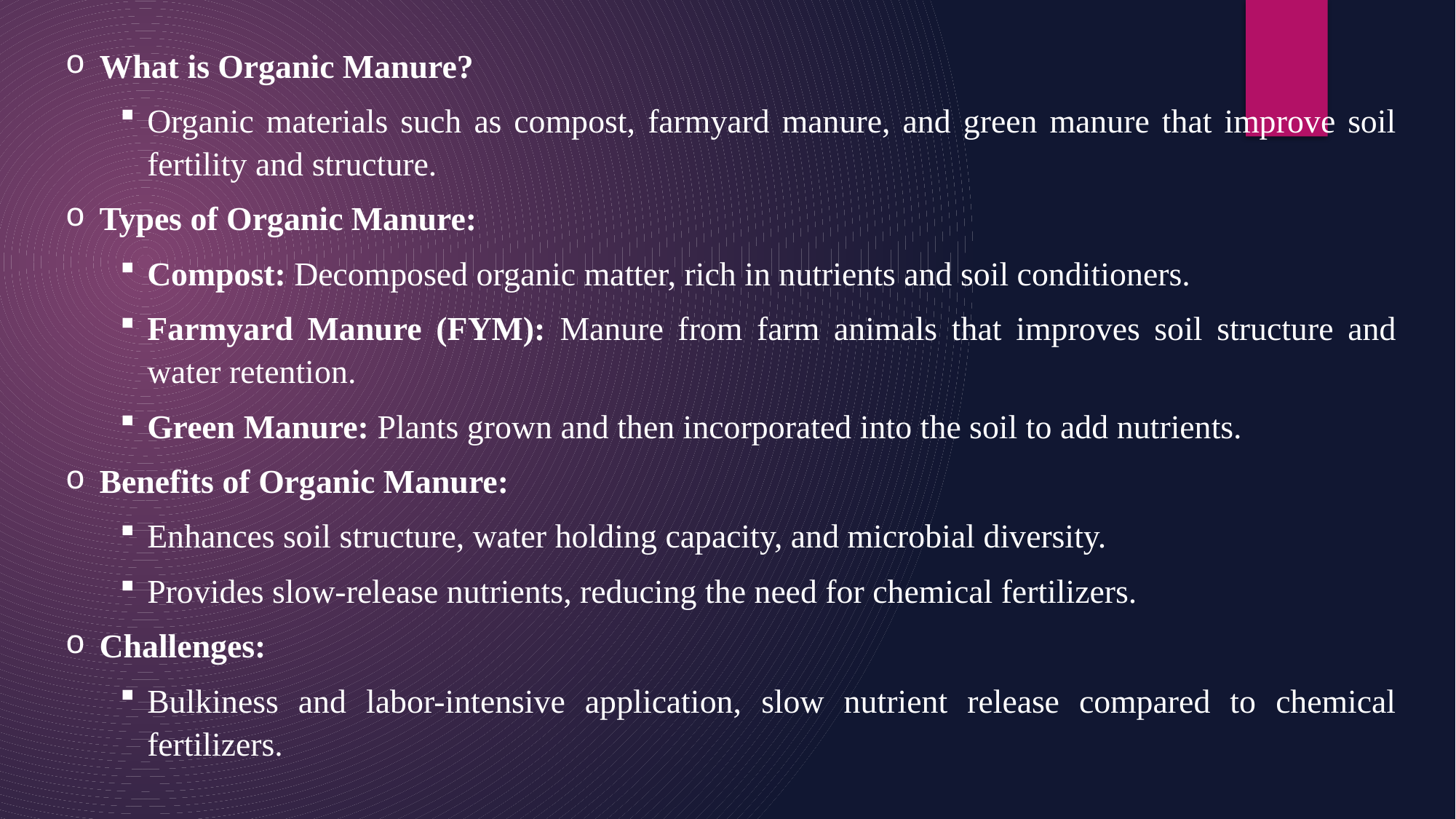

What is Organic Manure?
Organic materials such as compost, farmyard manure, and green manure that improve soil fertility and structure.
Types of Organic Manure:
Compost: Decomposed organic matter, rich in nutrients and soil conditioners.
Farmyard Manure (FYM): Manure from farm animals that improves soil structure and water retention.
Green Manure: Plants grown and then incorporated into the soil to add nutrients.
Benefits of Organic Manure:
Enhances soil structure, water holding capacity, and microbial diversity.
Provides slow-release nutrients, reducing the need for chemical fertilizers.
Challenges:
Bulkiness and labor-intensive application, slow nutrient release compared to chemical fertilizers.